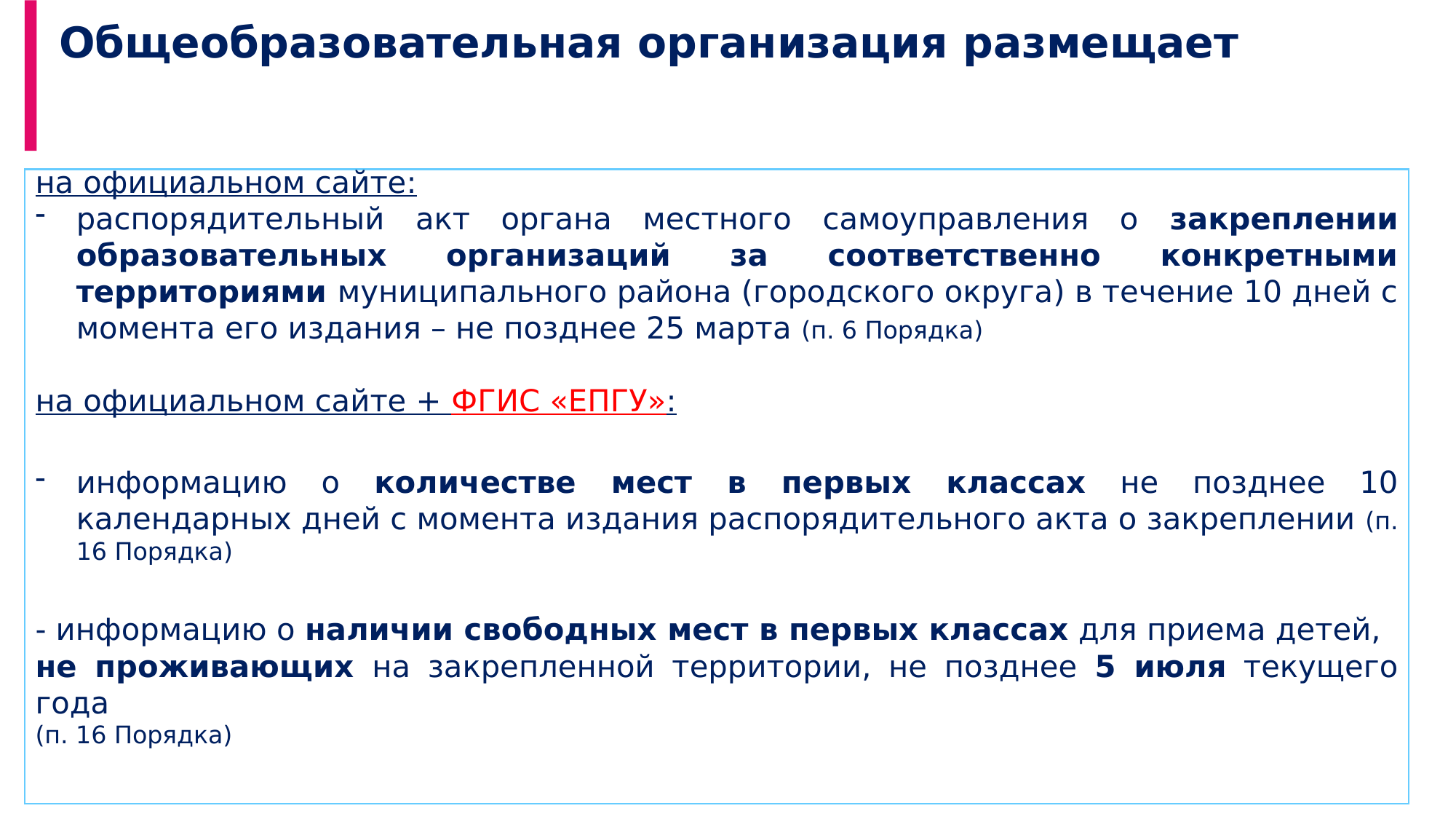

Общеобразовательная организация размещает

на официальном сайте:
распорядительный акт органа местного самоуправления о закреплении образовательных организаций за соответственно конкретными территориями муниципального района (городского округа) в течение 10 дней с момента его издания – не позднее 25 марта (п. 6 Порядка)

на официальном сайте + ФГИС «ЕПГУ»:

информацию о количестве мест в первых классах не позднее 10 календарных дней с момента издания распорядительного акта о закреплении (п. 16 Порядка)

- информацию о наличии свободных мест в первых классах для приема детей,
не проживающих на закрепленной территории, не позднее 5 июля текущего года
(п. 16 Порядка)